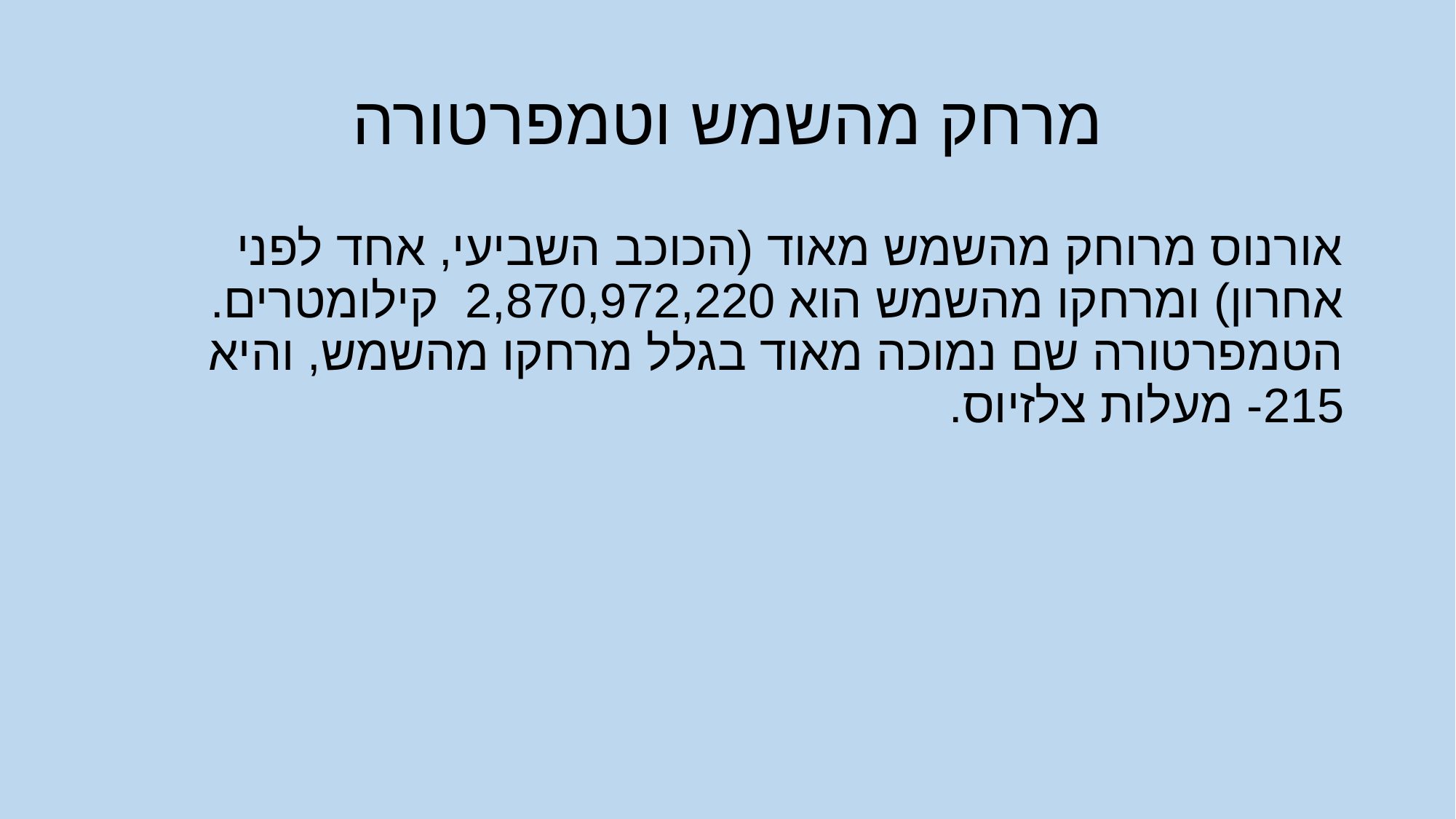

# מרחק מהשמש וטמפרטורה
אורנוס מרוחק מהשמש מאוד (הכוכב השביעי, אחד לפני אחרון) ומרחקו מהשמש הוא 2,870,972,220  קילומטרים. הטמפרטורה שם נמוכה מאוד בגלל מרחקו מהשמש, והיא 215- מעלות צלזיוס.